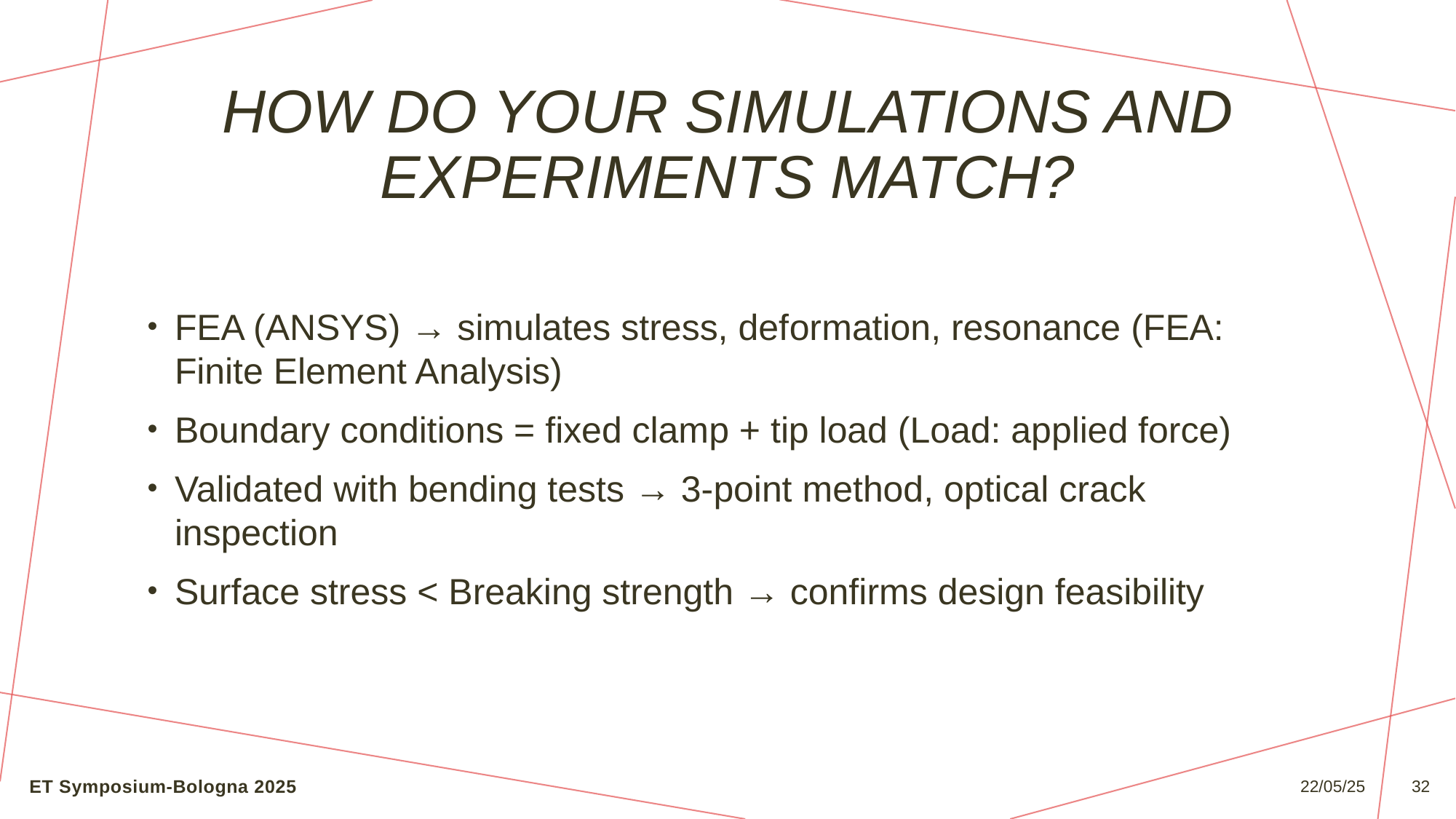

# How do your simulations and experiments match?

FEA (ANSYS) → simulates stress, deformation, resonance (FEA: Finite Element Analysis)
Boundary conditions = fixed clamp + tip load (Load: applied force)
Validated with bending tests → 3-point method, optical crack inspection
Surface stress < Breaking strength → confirms design feasibility
ET Symposium-Bologna 2025
22/05/25
32